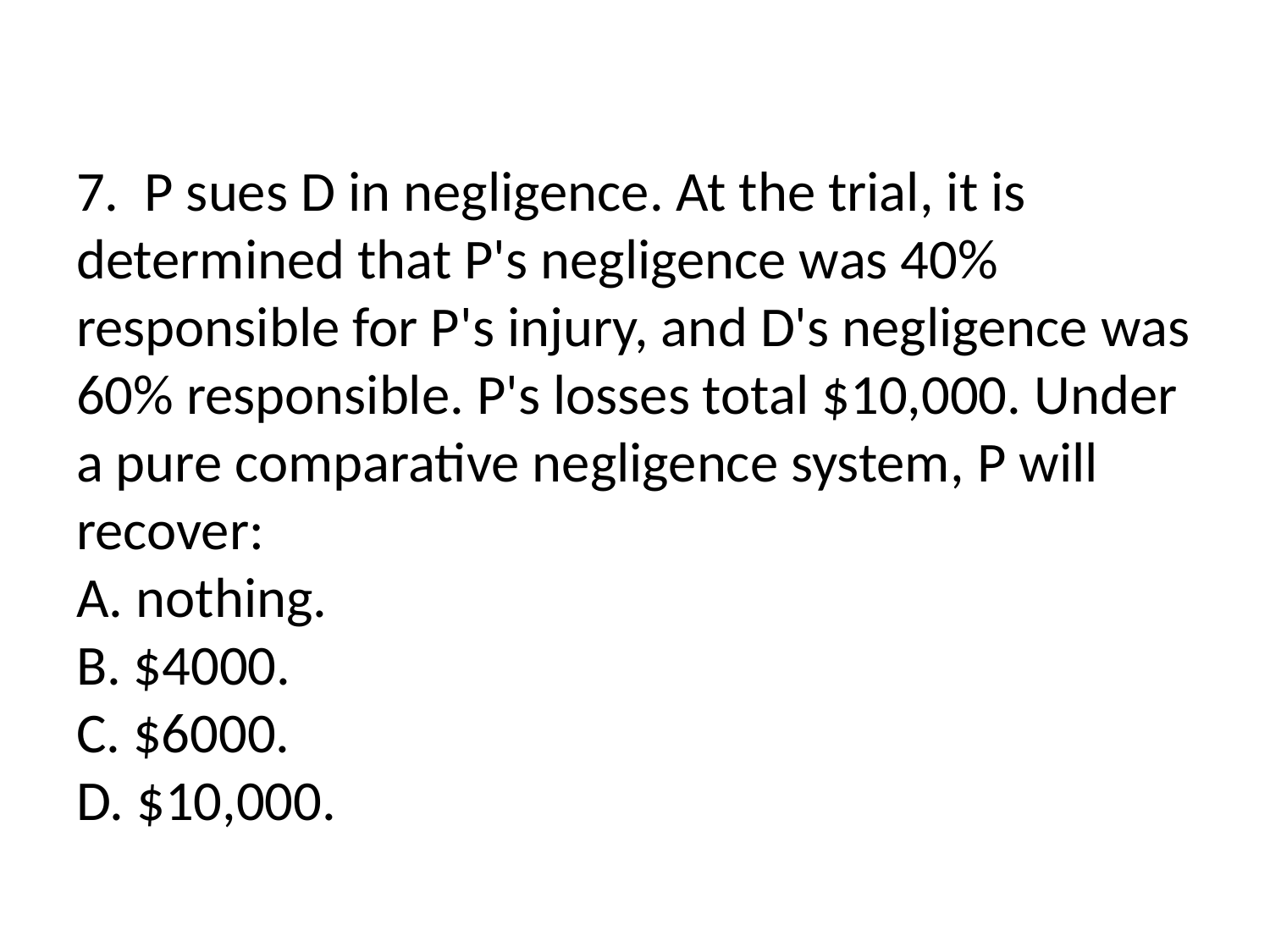

7.  P sues D in negligence. At the trial, it is determined that P's negligence was 40% responsible for P's injury, and D's negligence was 60% responsible. P's losses total $10,000. Under a pure comparative negligence system, P will recover: 
A. nothing.
B. $4000.
C. $6000.
D. $10,000.